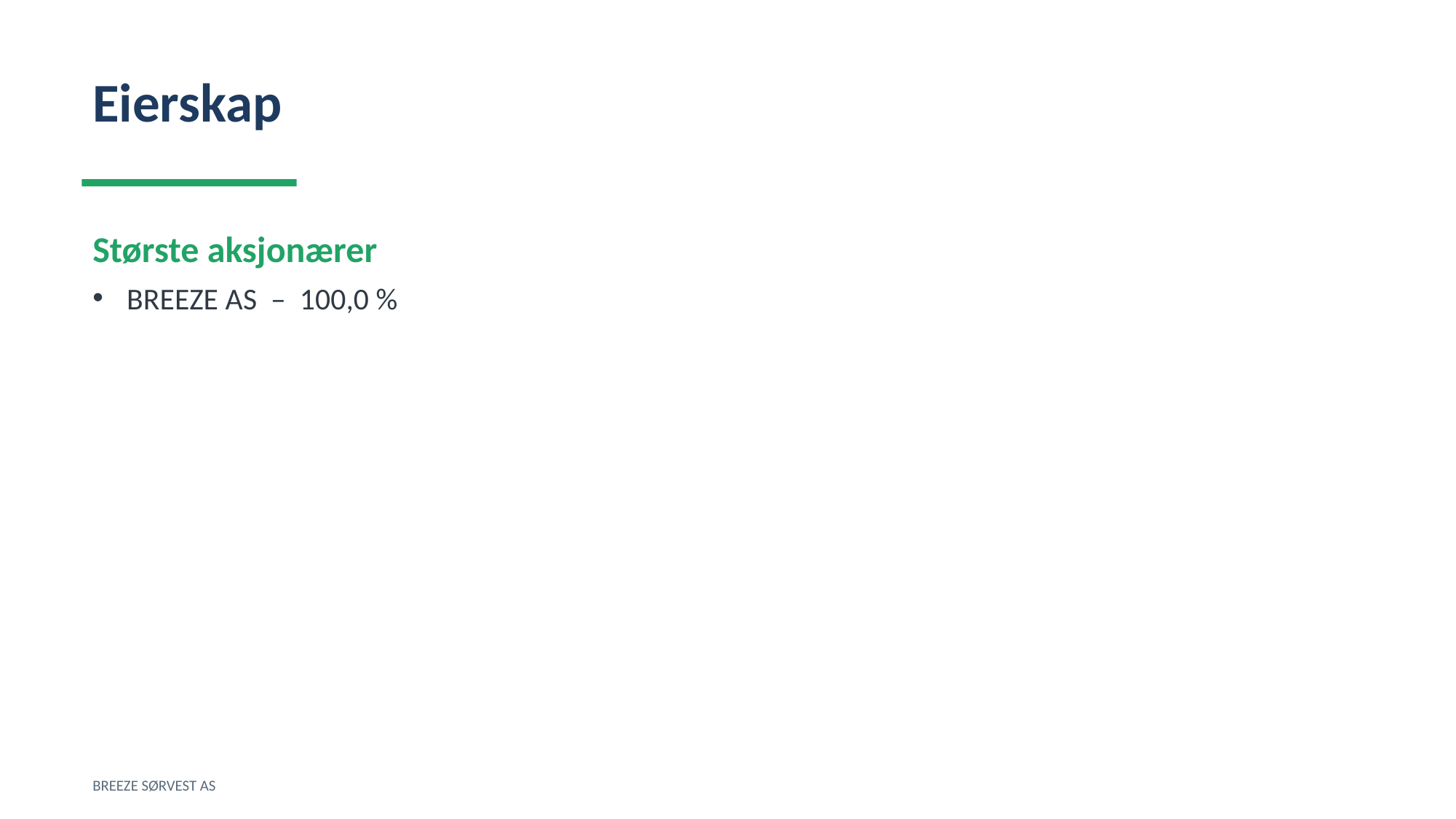

Eierskap

Største aksjonærer
BREEZE AS  –  100,0 %
BREEZE SØRVEST AS